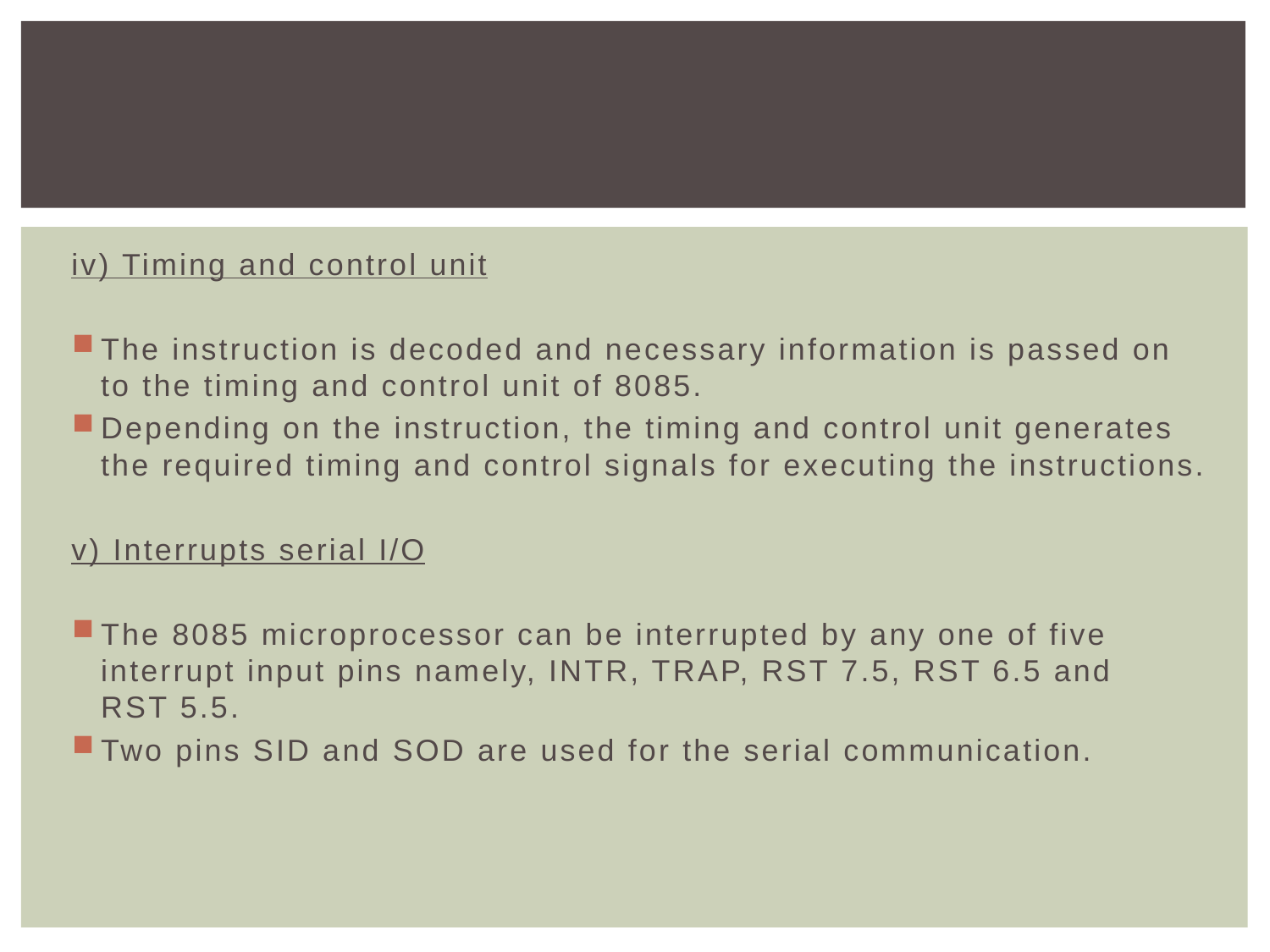

#
iv) Timing and control unit

The instruction is decoded and necessary information is passed on to the timing and control unit of 8085.
Depending on the instruction, the timing and control unit generates the required timing and control signals for executing the instructions.

v) Interrupts serial I/O

The 8085 microprocessor can be interrupted by any one of five interrupt input pins namely, INTR, TRAP, RST 7.5, RST 6.5 and      RST 5.5.
Two pins SID and SOD are used for the serial communication.